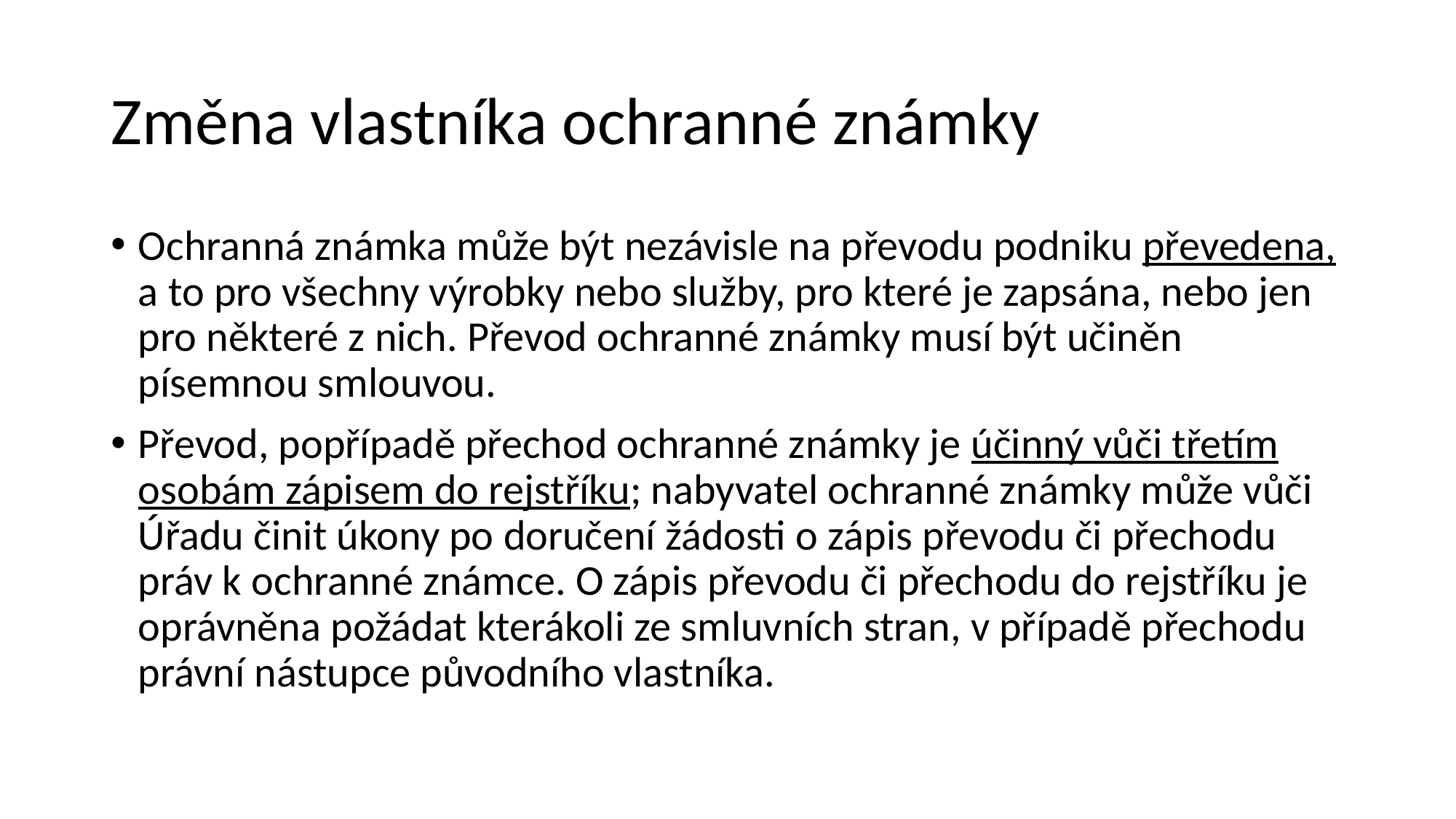

# Změna vlastníka ochranné známky
Ochranná známka může být nezávisle na převodu podniku převedena, a to pro všechny výrobky nebo služby, pro které je zapsána, nebo jen pro některé z nich. Převod ochranné známky musí být učiněn písemnou smlouvou.
Převod, popřípadě přechod ochranné známky je účinný vůči třetím osobám zápisem do rejstříku; nabyvatel ochranné známky může vůči Úřadu činit úkony po doručení žádosti o zápis převodu či přechodu práv k ochranné známce. O zápis převodu či přechodu do rejstříku je oprávněna požádat kterákoli ze smluvních stran, v případě přechodu právní nástupce původního vlastníka.